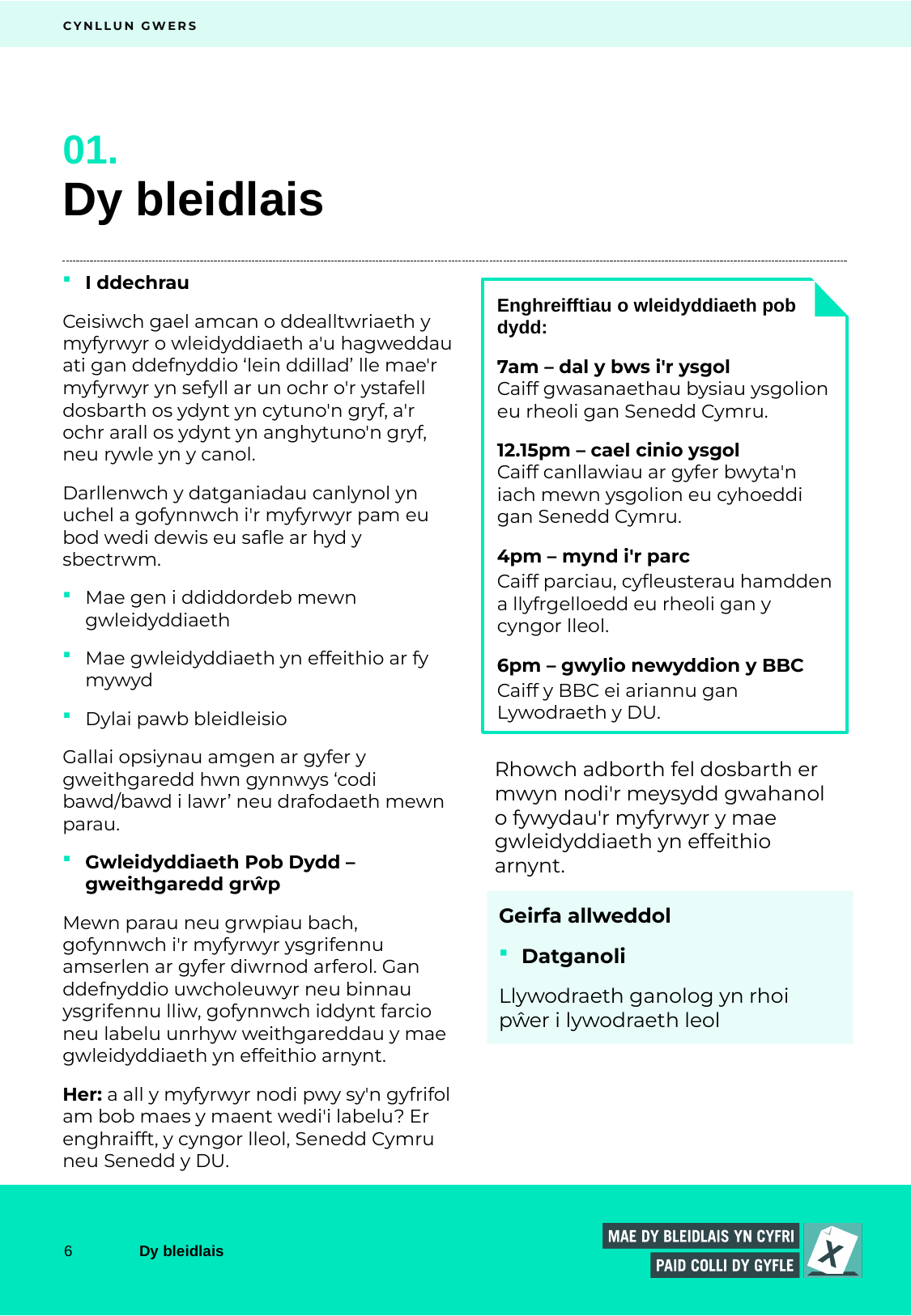

CYNLLUN GWERS
01.
# Dy bleidlais
I ddechrau
Ceisiwch gael amcan o ddealltwriaeth y myfyrwyr o wleidyddiaeth a'u hagweddau ati gan ddefnyddio ‘lein ddillad’ lle mae'r myfyrwyr yn sefyll ar un ochr o'r ystafell dosbarth os ydynt yn cytuno'n gryf, a'r ochr arall os ydynt yn anghytuno'n gryf, neu rywle yn y canol.
Darllenwch y datganiadau canlynol yn uchel a gofynnwch i'r myfyrwyr pam eu bod wedi dewis eu safle ar hyd y sbectrwm.
Mae gen i ddiddordeb mewn gwleidyddiaeth
Mae gwleidyddiaeth yn effeithio ar fy mywyd
Dylai pawb bleidleisio
Gallai opsiynau amgen ar gyfer y gweithgaredd hwn gynnwys ‘codi bawd/bawd i lawr’ neu drafodaeth mewn parau.
Gwleidyddiaeth Pob Dydd – gweithgaredd grŵp
Mewn parau neu grwpiau bach, gofynnwch i'r myfyrwyr ysgrifennu amserlen ar gyfer diwrnod arferol. Gan ddefnyddio uwcholeuwyr neu binnau ysgrifennu lliw, gofynnwch iddynt farcio neu labelu unrhyw weithgareddau y mae gwleidyddiaeth yn effeithio arnynt.
Her: a all y myfyrwyr nodi pwy sy'n gyfrifol am bob maes y maent wedi'i labelu? Er enghraifft, y cyngor lleol, Senedd Cymru neu Senedd y DU.

Enghreifftiau o wleidyddiaeth pob dydd:
7am – dal y bws i'r ysgol
Caiff gwasanaethau bysiau ysgolion eu rheoli gan Senedd Cymru.
12.15pm – cael cinio ysgol
Caiff canllawiau ar gyfer bwyta'n iach mewn ysgolion eu cyhoeddi gan Senedd Cymru.
4pm – mynd i'r parc
Caiff parciau, cyfleusterau hamdden a llyfrgelloedd eu rheoli gan y cyngor lleol.
6pm – gwylio newyddion y BBC
Caiff y BBC ei ariannu gan Lywodraeth y DU.

Rhowch adborth fel dosbarth er mwyn nodi'r meysydd gwahanol o fywydau'r myfyrwyr y mae gwleidyddiaeth yn effeithio arnynt.
Geirfa allweddol
Datganoli
Llywodraeth ganolog yn rhoi pŵer i lywodraeth leol
6
Dy bleidlais